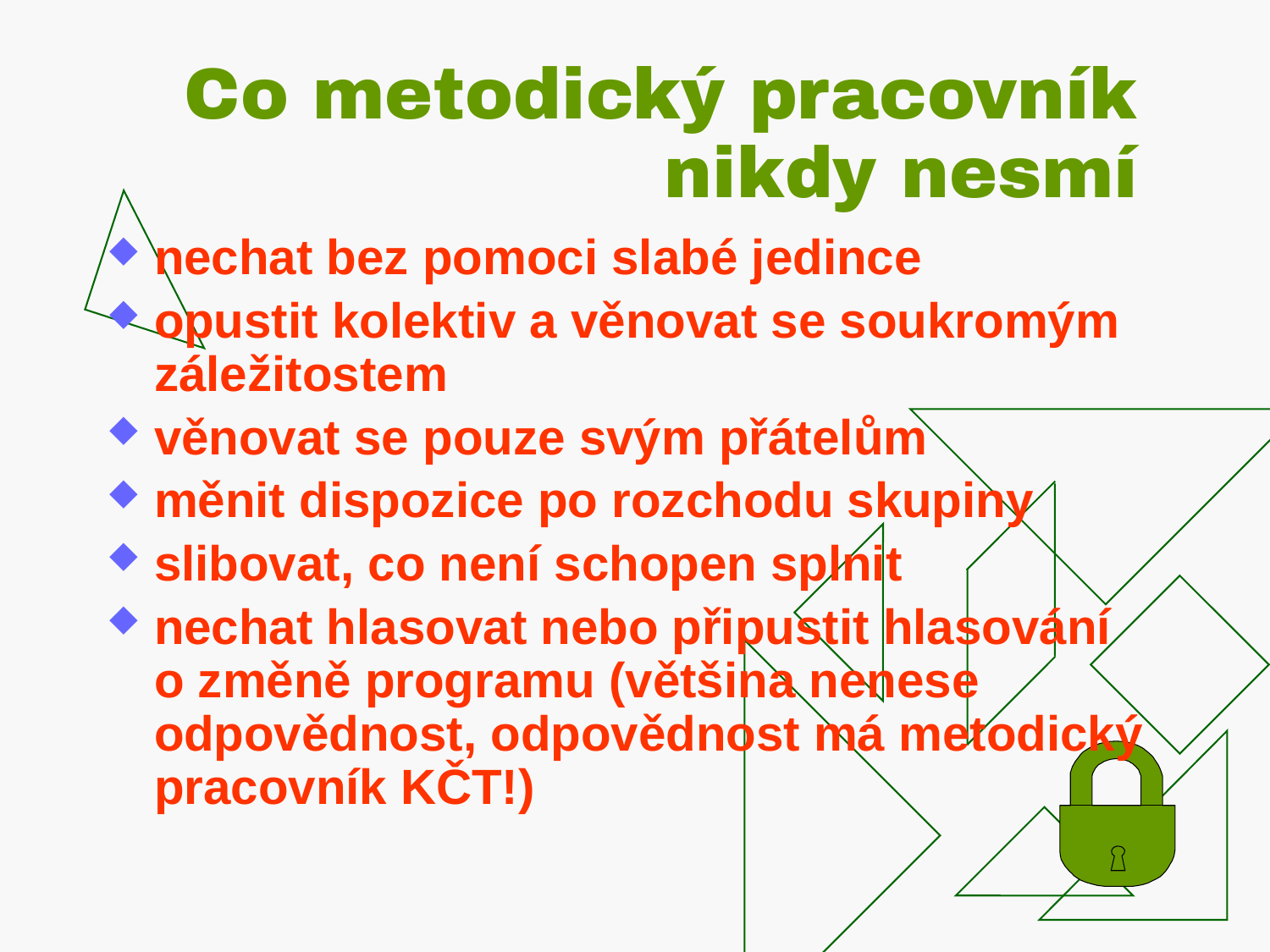

# Co metodický pracovník nikdy nesmí
nechat bez pomoci slabé jedince
opustit kolektiv a věnovat se soukromým záležitostem
věnovat se pouze svým přátelům
měnit dispozice po rozchodu skupiny
slibovat, co není schopen splnit
nechat hlasovat nebo připustit hlasování
o změně programu (většina nenese odpovědnost, odpovědnost má metodický pracovník KČT!)